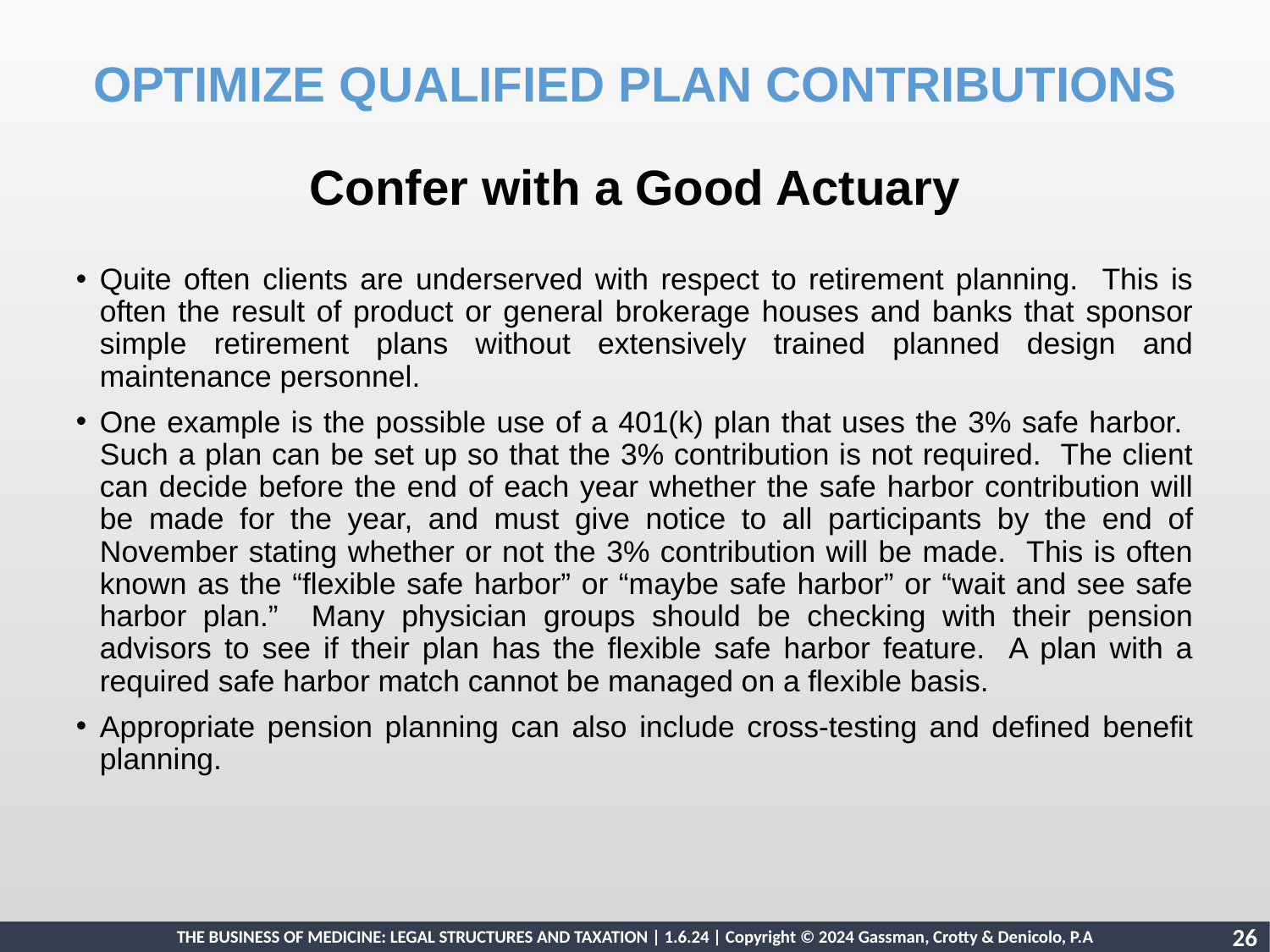

OPTIMIZE QUALIFIED PLAN CONTRIBUTIONS
Confer with a Good Actuary
Quite often clients are underserved with respect to retirement planning.  This is often the result of product or general brokerage houses and banks that sponsor simple retirement plans without extensively trained planned design and maintenance personnel.
One example is the possible use of a 401(k) plan that uses the 3% safe harbor.  Such a plan can be set up so that the 3% contribution is not required.  The client can decide before the end of each year whether the safe harbor contribution will be made for the year, and must give notice to all participants by the end of November stating whether or not the 3% contribution will be made.  This is often known as the “flexible safe harbor” or “maybe safe harbor” or “wait and see safe harbor plan.”  Many physician groups should be checking with their pension advisors to see if their plan has the flexible safe harbor feature.  A plan with a required safe harbor match cannot be managed on a flexible basis.
Appropriate pension planning can also include cross-testing and defined benefit planning.